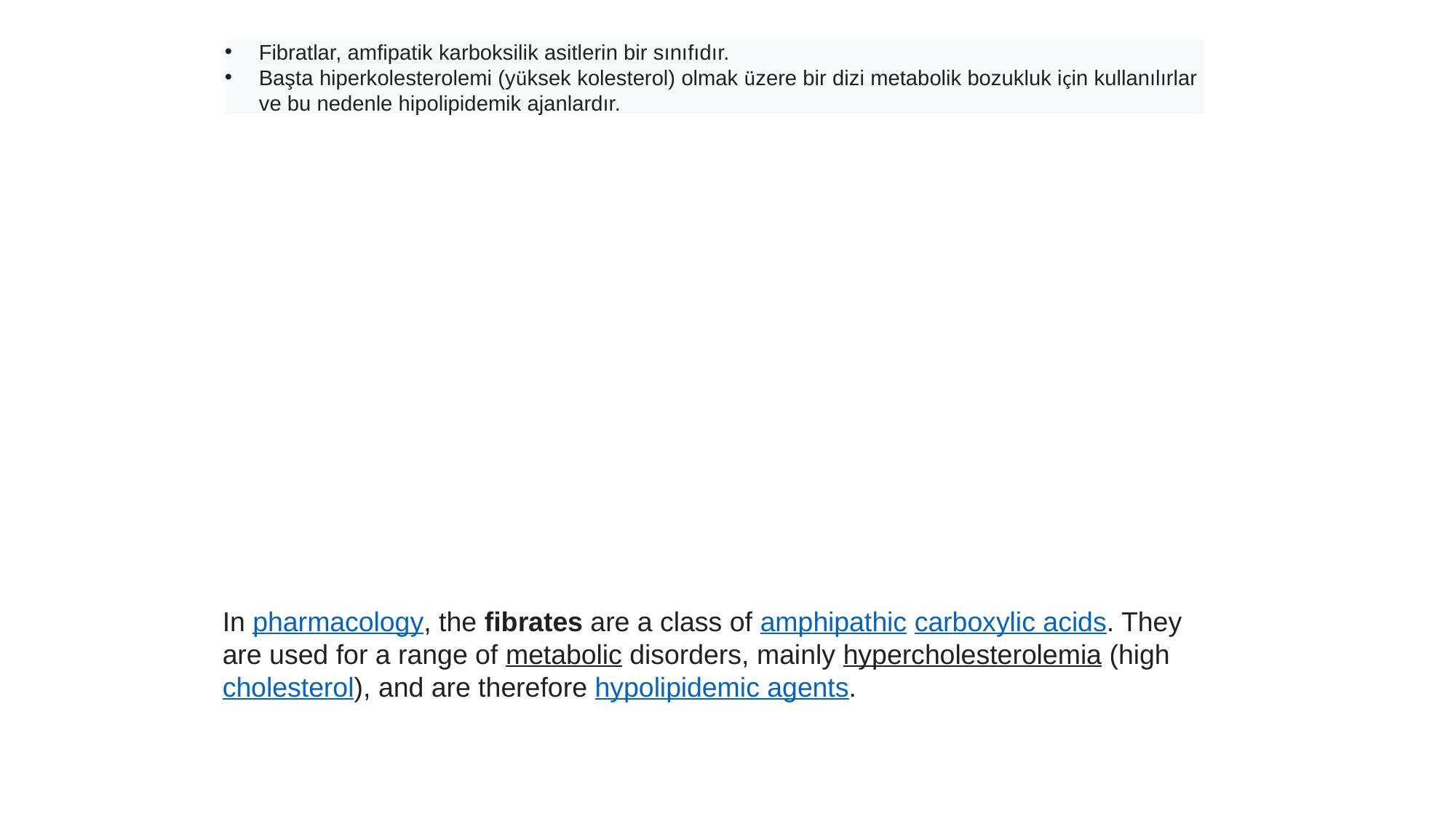

Fibratlar, amfipatik karboksilik asitlerin bir sınıfıdır.
Başta hiperkolesterolemi (yüksek kolesterol) olmak üzere bir dizi metabolik bozukluk için kullanılırlar ve bu nedenle hipolipidemik ajanlardır.
In pharmacology, the fibrates are a class of amphipathic carboxylic acids. They are used for a range of metabolic disorders, mainly hypercholesterolemia (high cholesterol), and are therefore hypolipidemic agents.